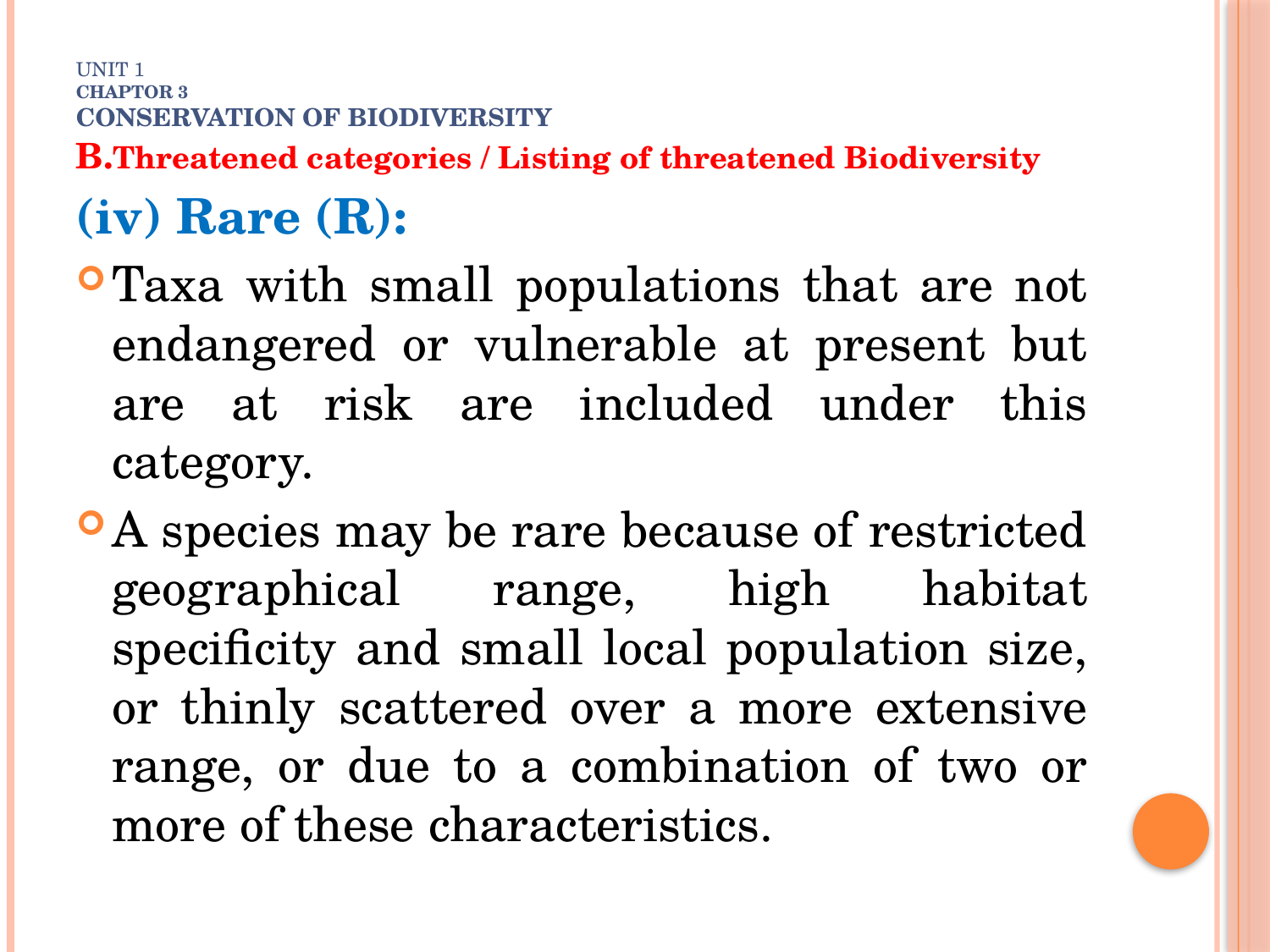

# Unit 1 Chaptor 3 Conservation of biodiversity
B.Threatened categories / Listing of threatened Biodiversity
(iv) Rare (R):
Taxa with small populations that are not endangered or vulnerable at present but are at risk are included under this category.
A species may be rare because of restricted geographical range, high habitat specificity and small local population size, or thinly scattered over a more extensive range, or due to a combination of two or more of these characteristics.